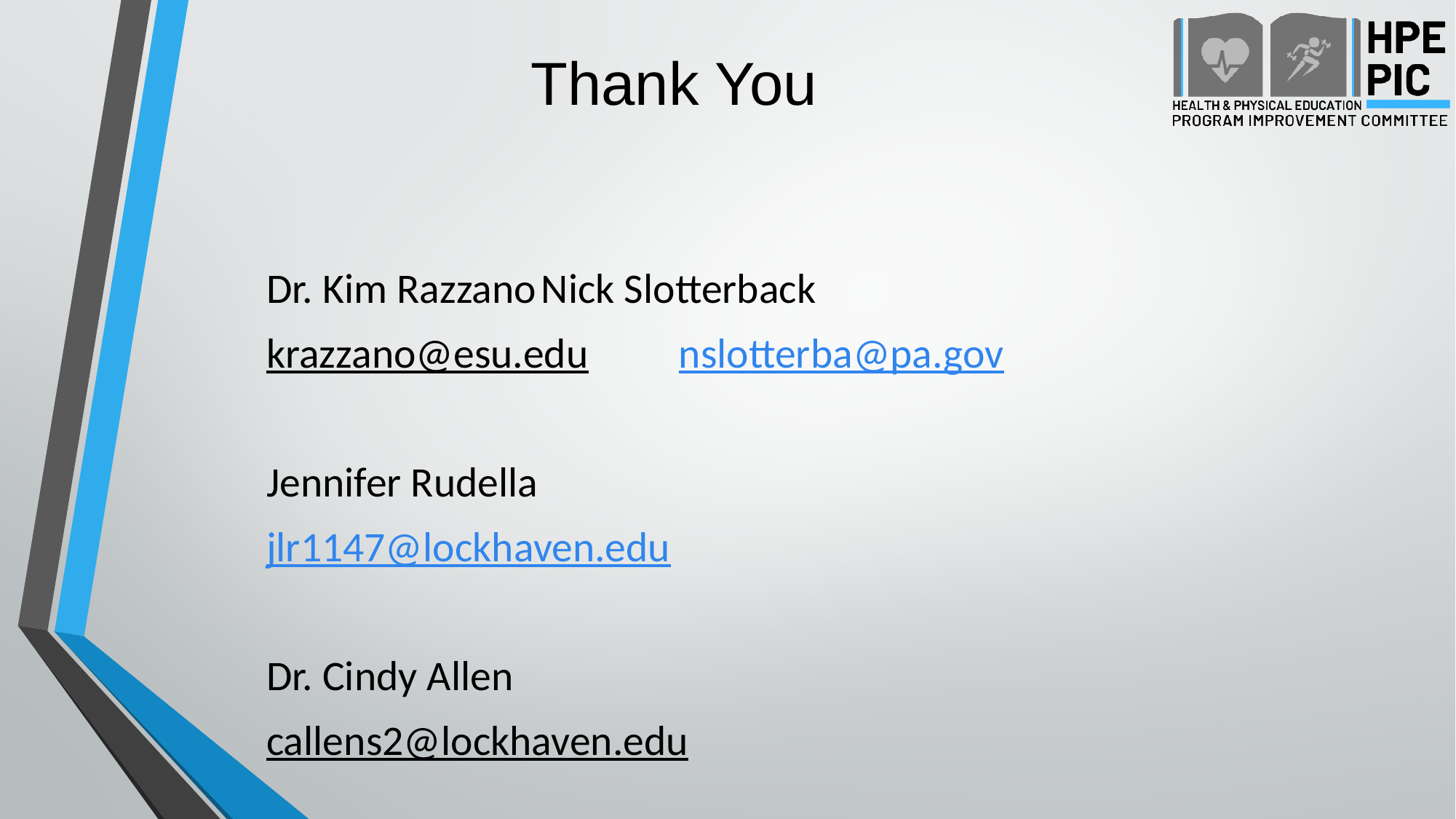

# Thank You
Dr. Kim Razzano								Nick Slotterback
krazzano@esu.edu								nslotterba@pa.gov

Jennifer Rudella
jlr1147@lockhaven.edu

Dr. Cindy Allen
callens2@lockhaven.edu